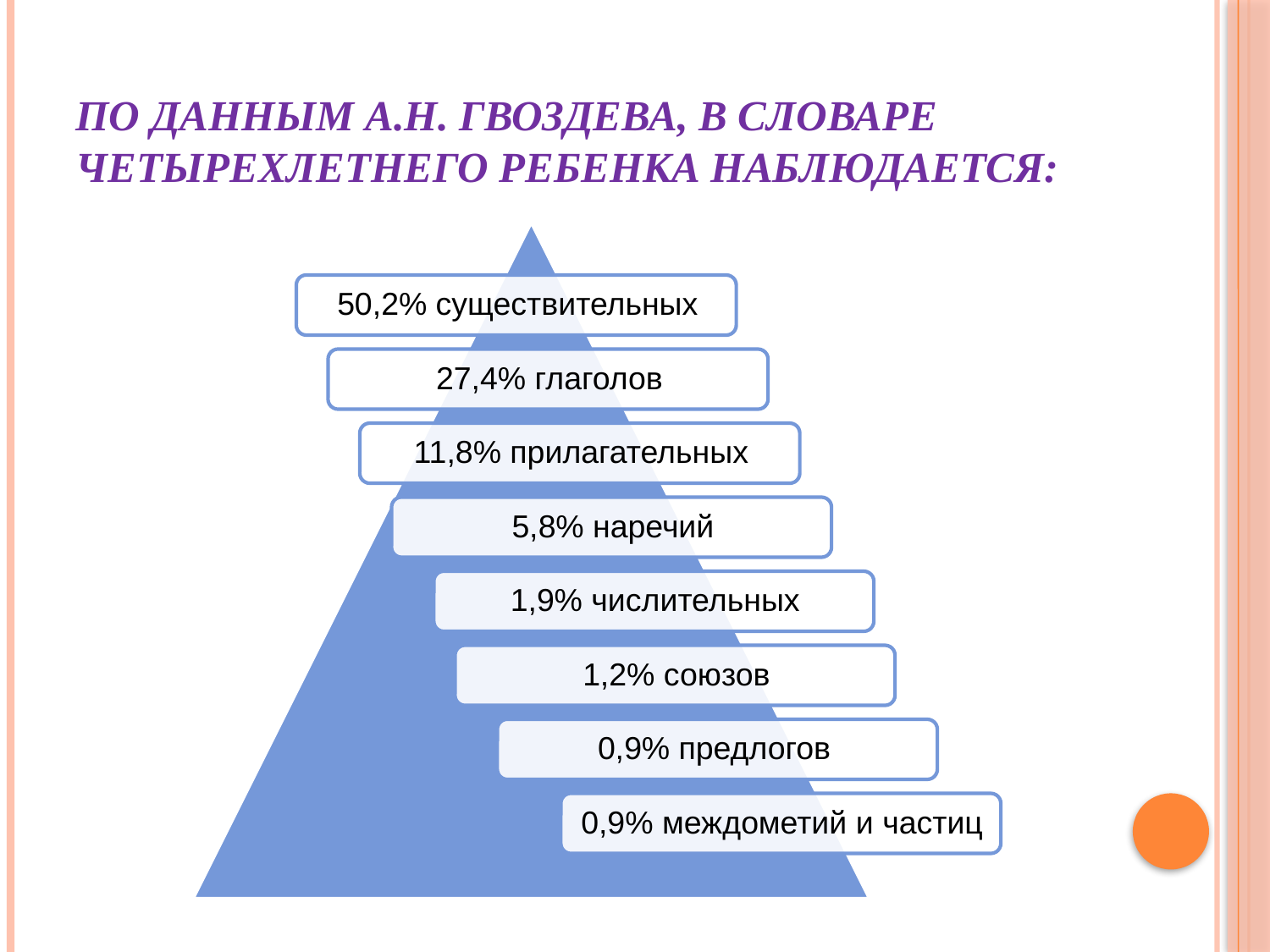

# По данным А.Н. Гвоздева, в словаре четырехлетнего ребенка наблюдается:
50,2% существительных
27,4% глаголов
11,8% прилагательных
5,8% наречий
1,9% числительных
1,2% союзов
0,9% предлогов
0,9% междометий и частиц